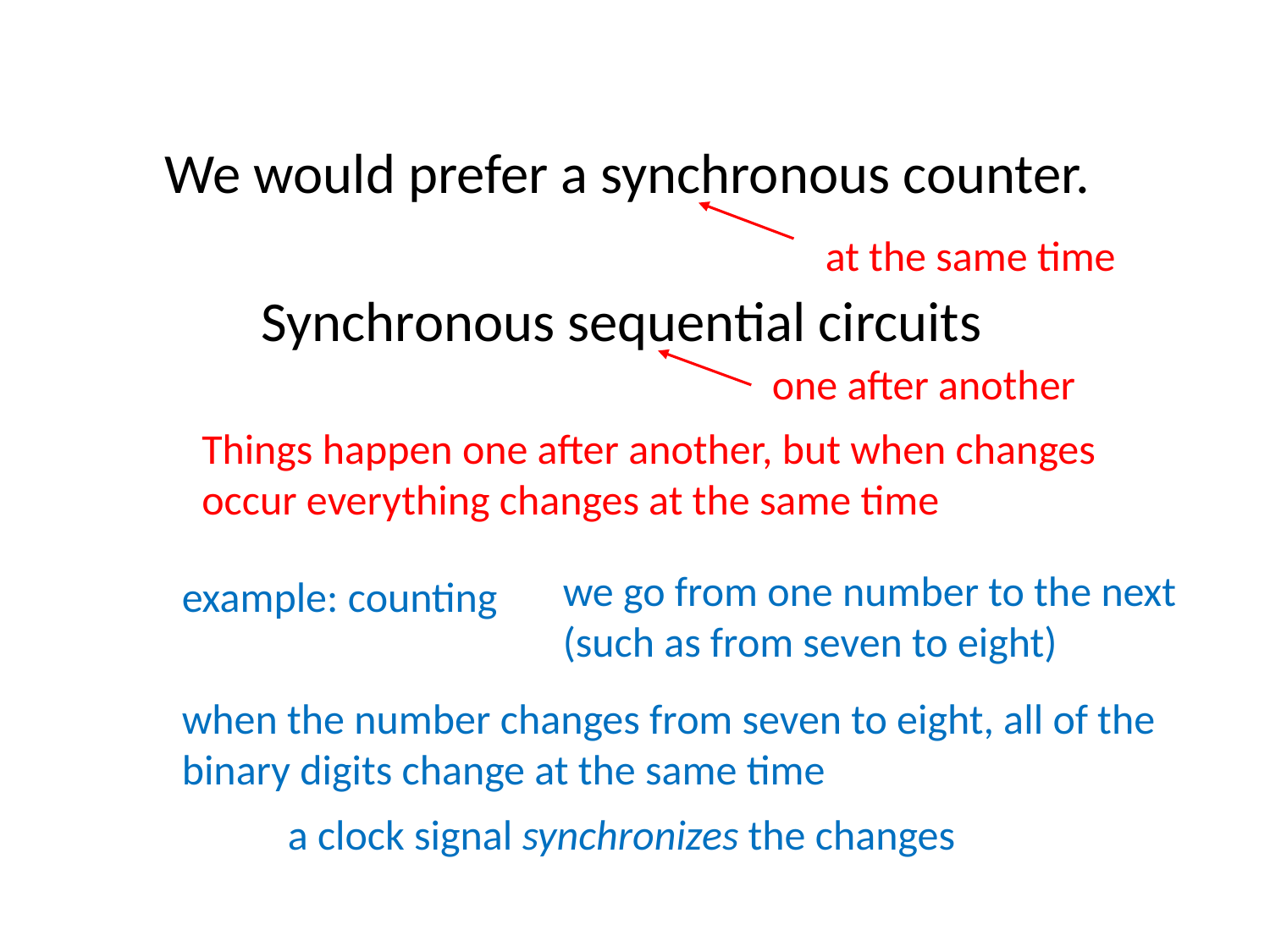

We would prefer a synchronous counter.
at the same time
Synchronous sequential circuits
one after another
Things happen one after another, but when changes occur everything changes at the same time
we go from one number to the next (such as from seven to eight)
example: counting
when the number changes from seven to eight, all of the binary digits change at the same time
a clock signal synchronizes the changes